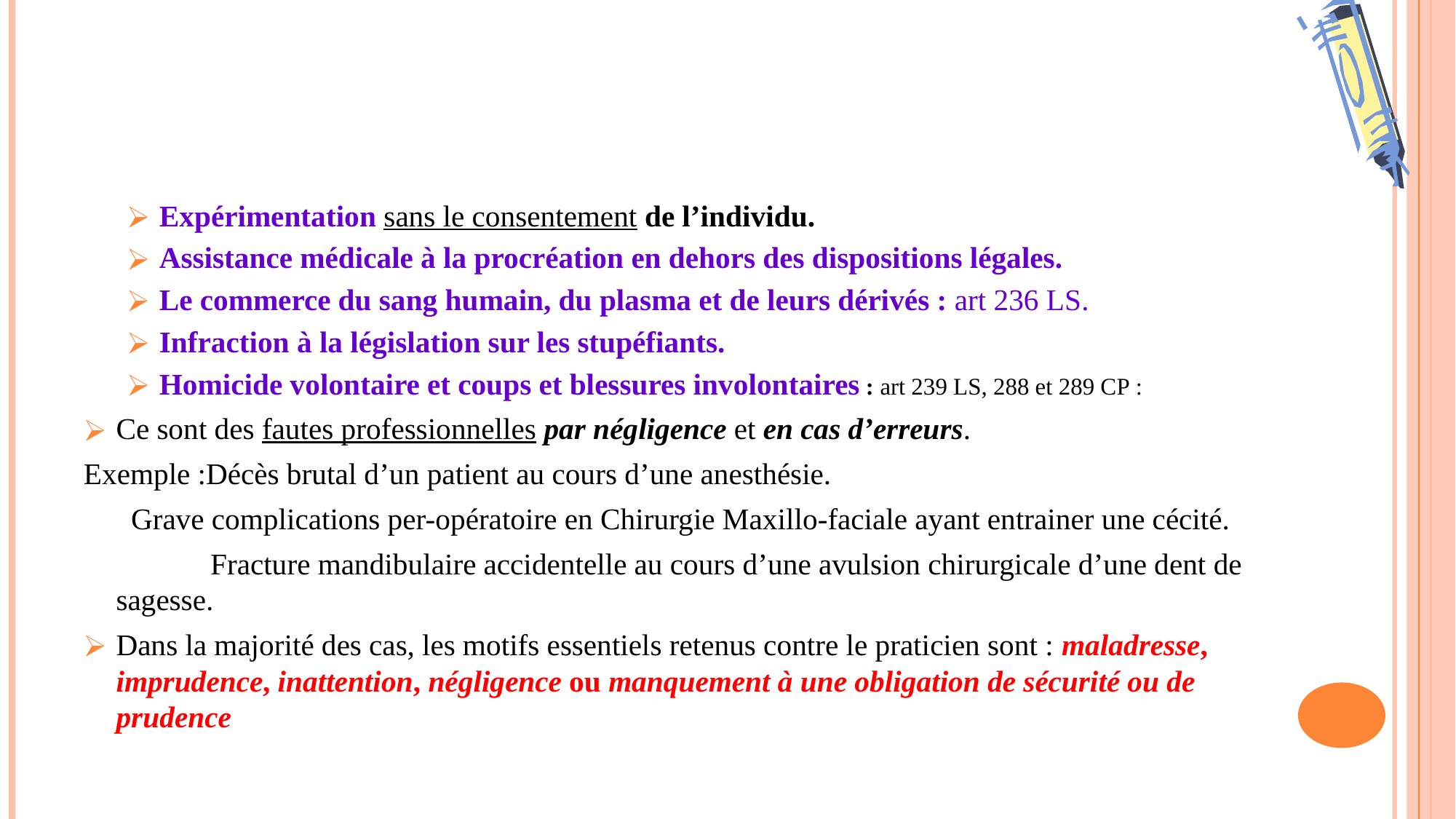

#
Expérimentation sans le consentement de l’individu.
Assistance médicale à la procréation en dehors des dispositions légales.
Le commerce du sang humain, du plasma et de leurs dérivés : art 236 LS.
Infraction à la législation sur les stupéfiants.
Homicide volontaire et coups et blessures involontaires : art 239 LS, 288 et 289 CP :
Ce sont des fautes professionnelles par négligence et en cas d’erreurs.
Exemple :Décès brutal d’un patient au cours d’une anesthésie.
		  Grave complications per-opératoire en Chirurgie Maxillo-faciale ayant entrainer une cécité.
                 Fracture mandibulaire accidentelle au cours d’une avulsion chirurgicale d’une dent de sagesse.
Dans la majorité des cas, les motifs essentiels retenus contre le praticien sont : maladresse, imprudence, inattention, négligence ou manquement à une obligation de sécurité ou de prudence